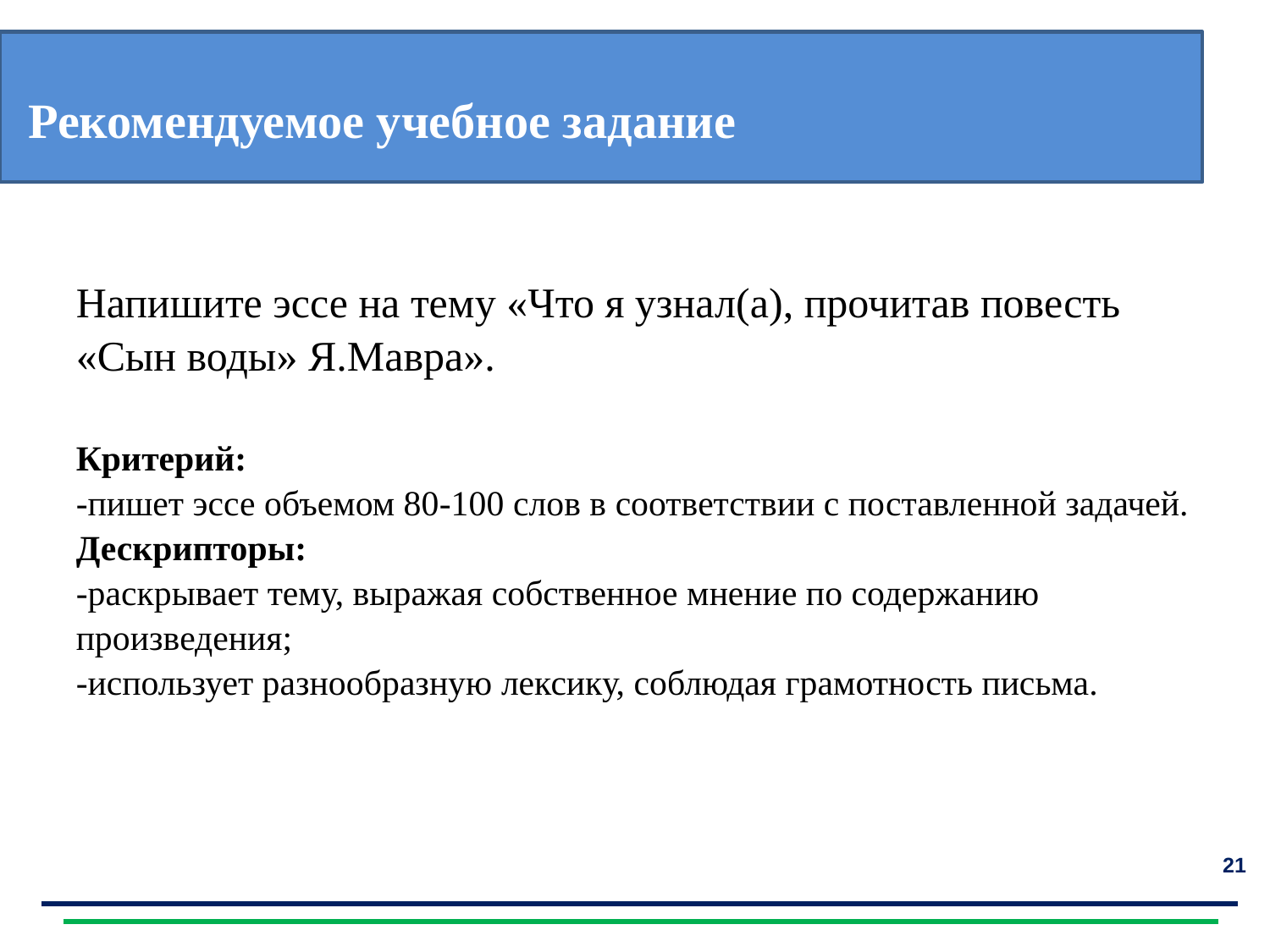

Рекомендуемое учебное задание

Прослушайте 1-ю главу научно-фантастической повести
«Сын воды» (в сокращении).

Напишите эссе на тему «Что я узнал(а), прочитав повесть «Сын воды» Я.Мавра».

Критерий:
-пишет эссе объемом 80-100 слов в соответствии с поставленной задачей.
Дескрипторы:
-раскрывает тему, выражая собственное мнение по содержанию произведения;
-использует разнообразную лексику, соблюдая грамотность письма.

21